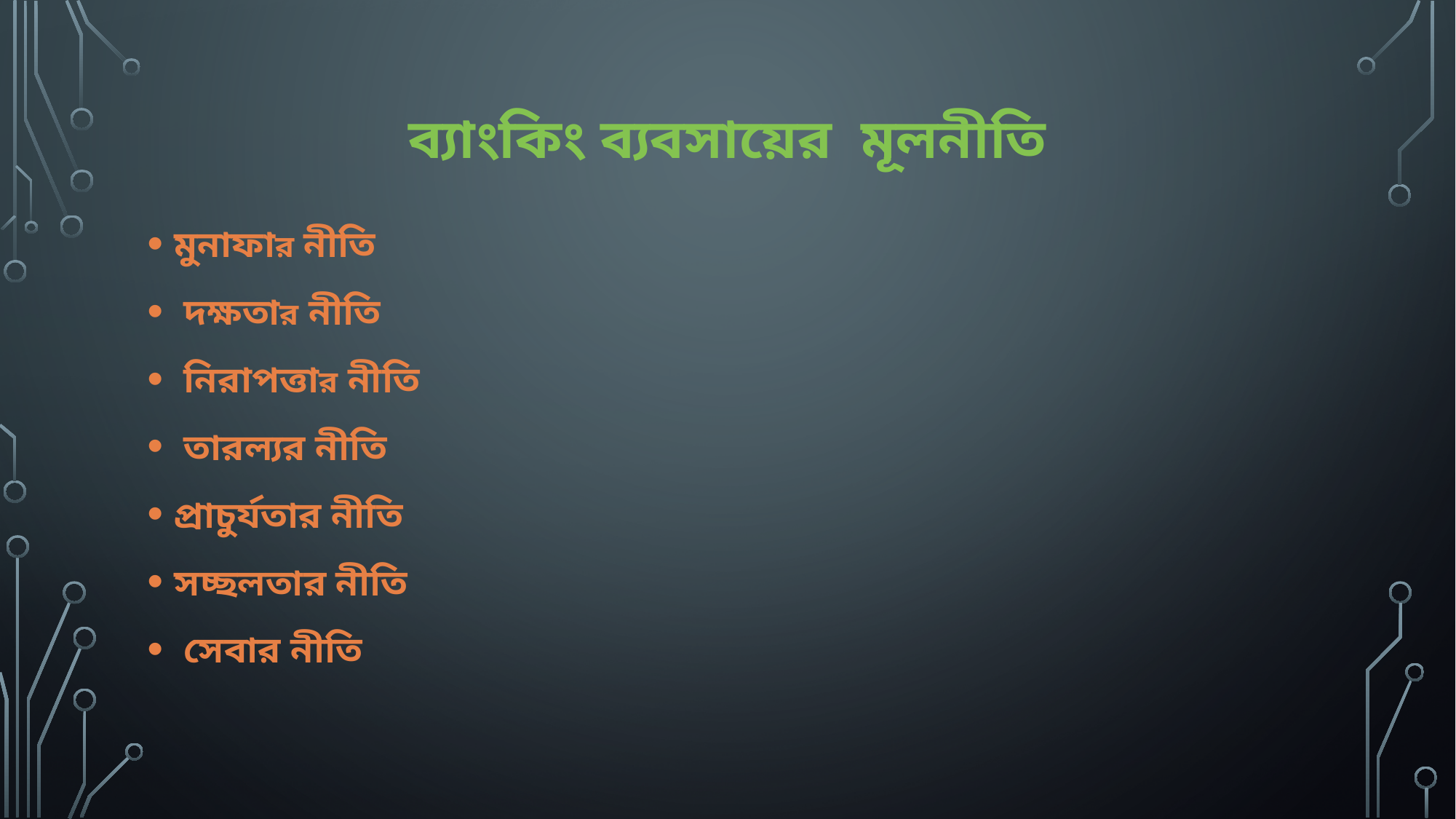

# ব্যাংকিং ব্যবসায়ের  মূলনীতি
মুনাফার নীতি
 দক্ষতার নীতি
 নিরাপত্তার নীতি
 তারল্যর নীতি
প্রাচুর্যতার নীতি
সচ্ছলতার নীতি
 সেবার নীতি